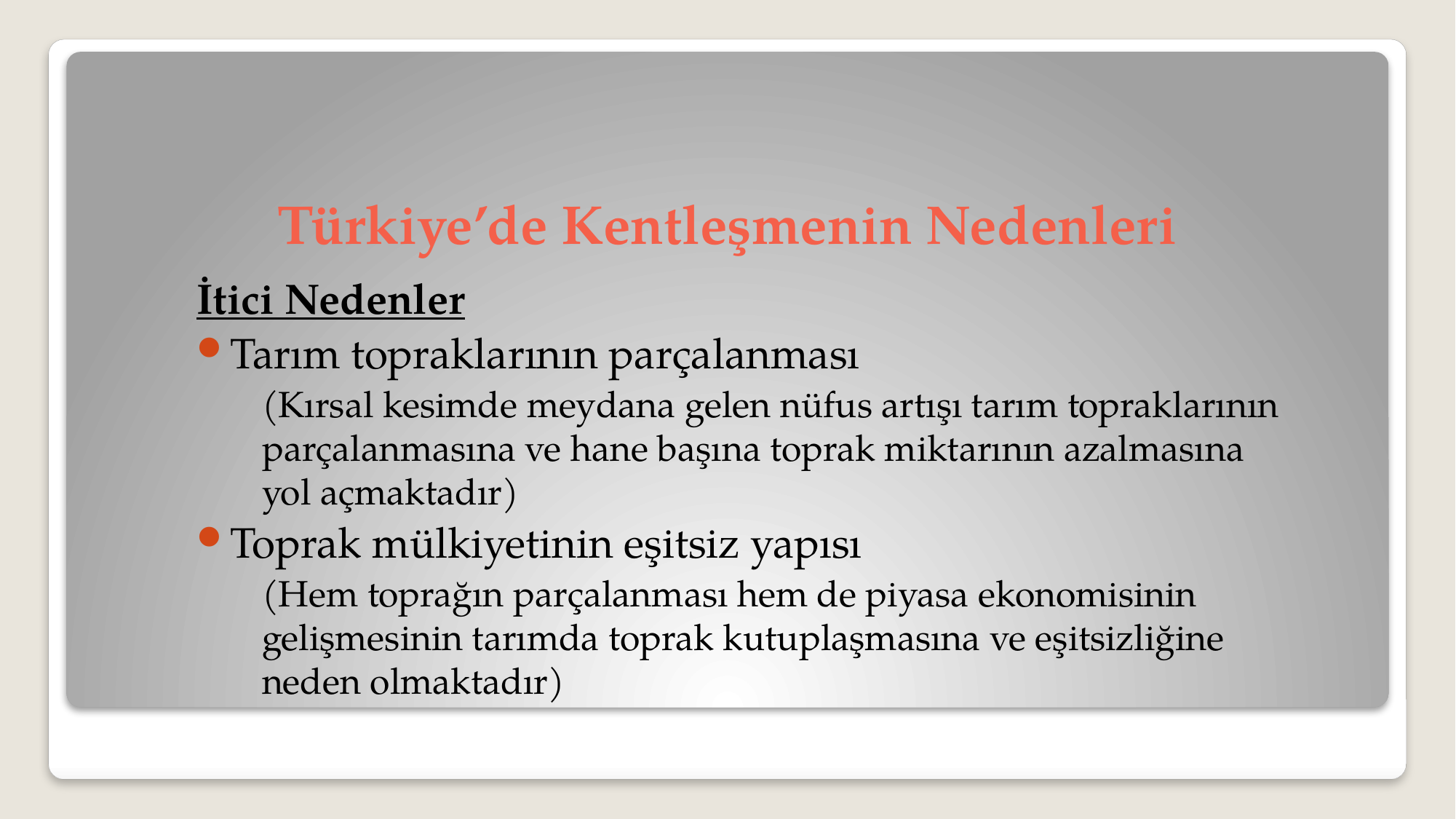

# Türkiye’de Kentleşmenin Nedenleri
İtici Nedenler
Tarım topraklarının parçalanması
	(Kırsal kesimde meydana gelen nüfus artışı tarım topraklarının parçalanmasına ve hane başına toprak miktarının azalmasına yol açmaktadır)
Toprak mülkiyetinin eşitsiz yapısı
	(Hem toprağın parçalanması hem de piyasa ekonomisinin gelişmesinin tarımda toprak kutuplaşmasına ve eşitsizliğine neden olmaktadır)